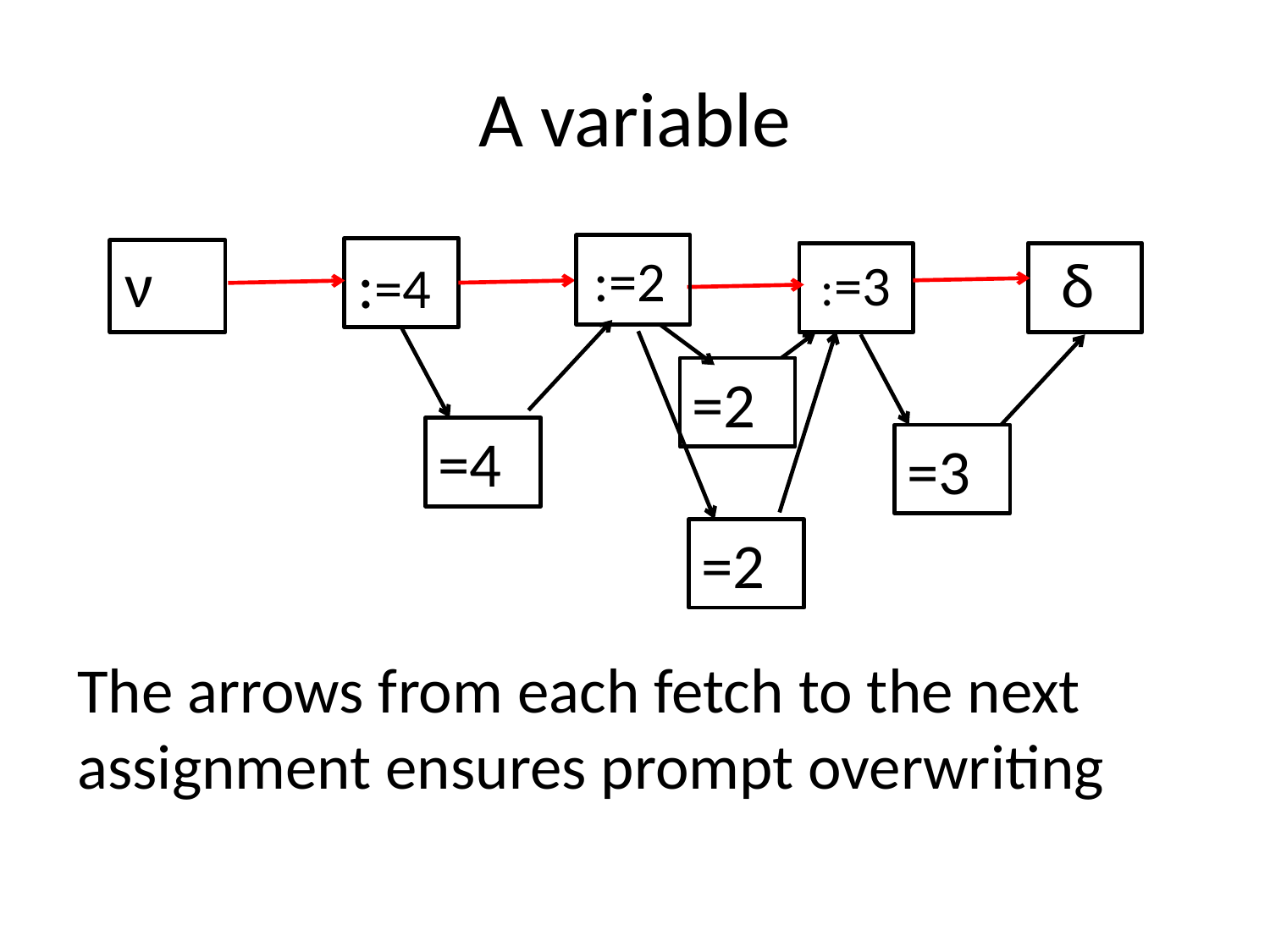

# A variable

δ
ν

:=4
:=2

:=3
=2
=4
=3
=2
The arrows from each fetch to the next assignment ensures prompt overwriting